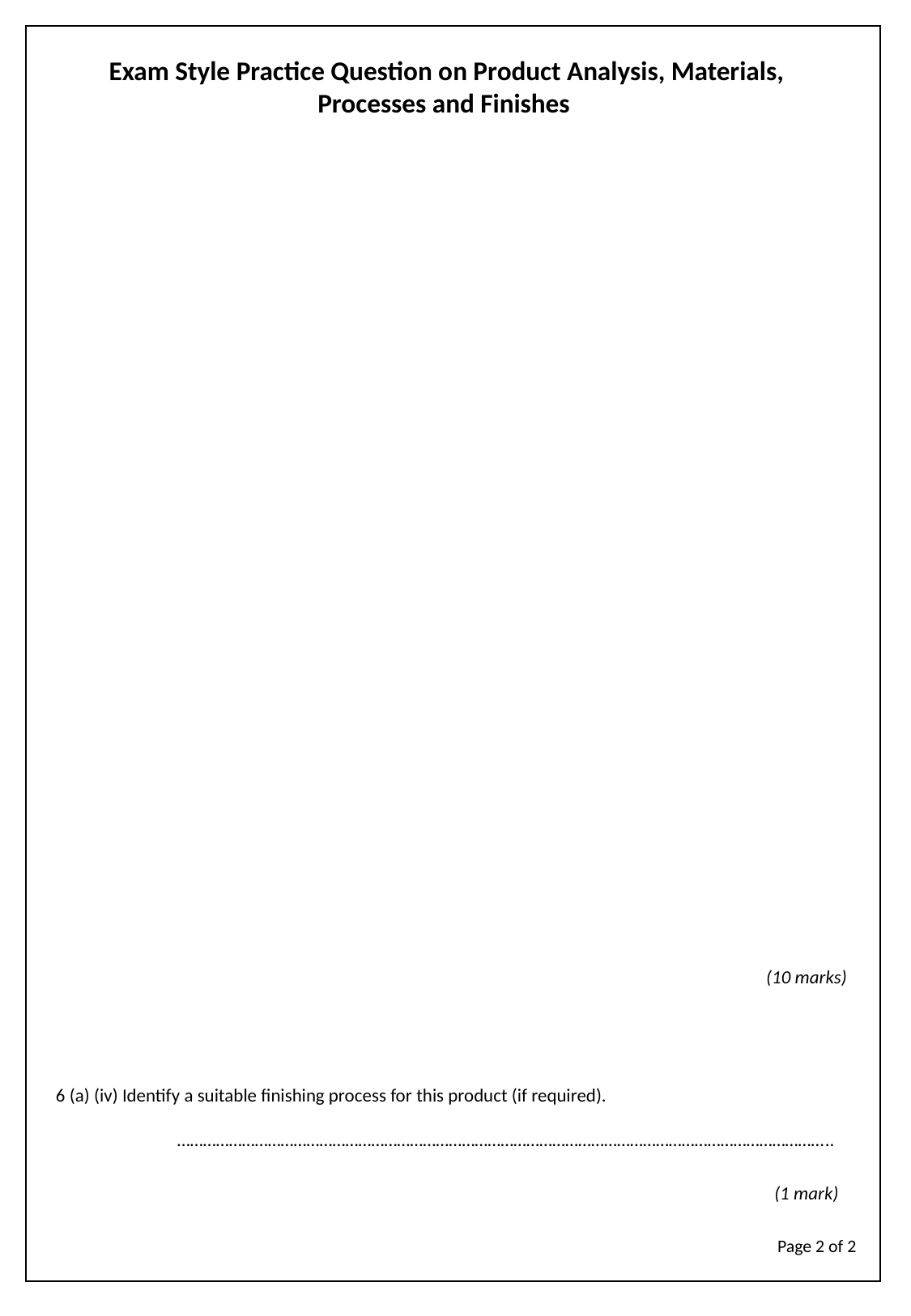

Exam Style Practice Question on Product Analysis, Materials, Processes and Finishes
(10 marks)
6 (a) (iv) Identify a suitable finishing process for this product (if required).

	……………………………………………………………………………………………………………………………………..
(1 mark)
Page 2 of 2